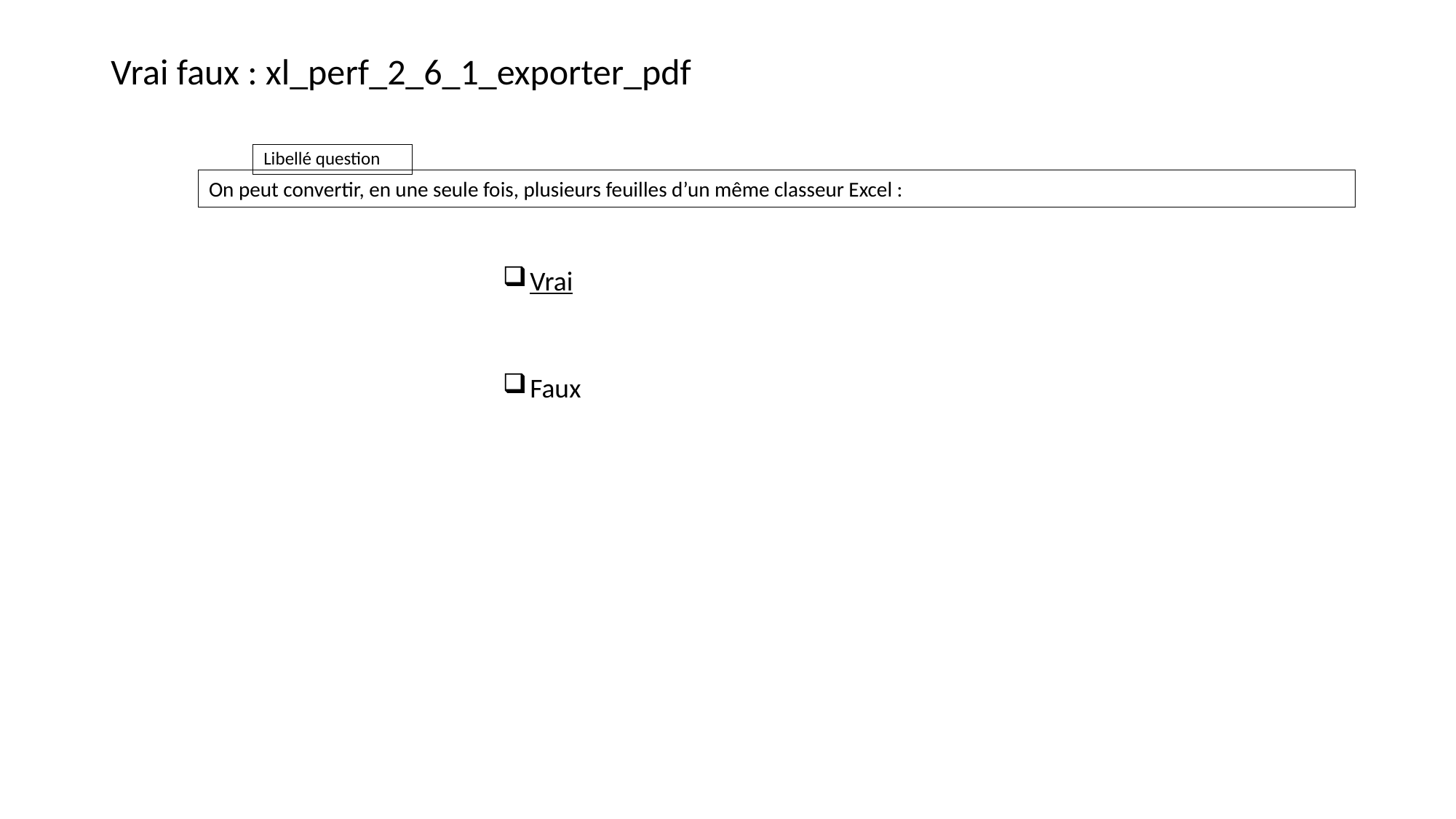

# Vrai faux : xl_perf_2_6_1_exporter_pdf
On peut convertir, en une seule fois, plusieurs feuilles d’un même classeur Excel :
Vrai
Faux